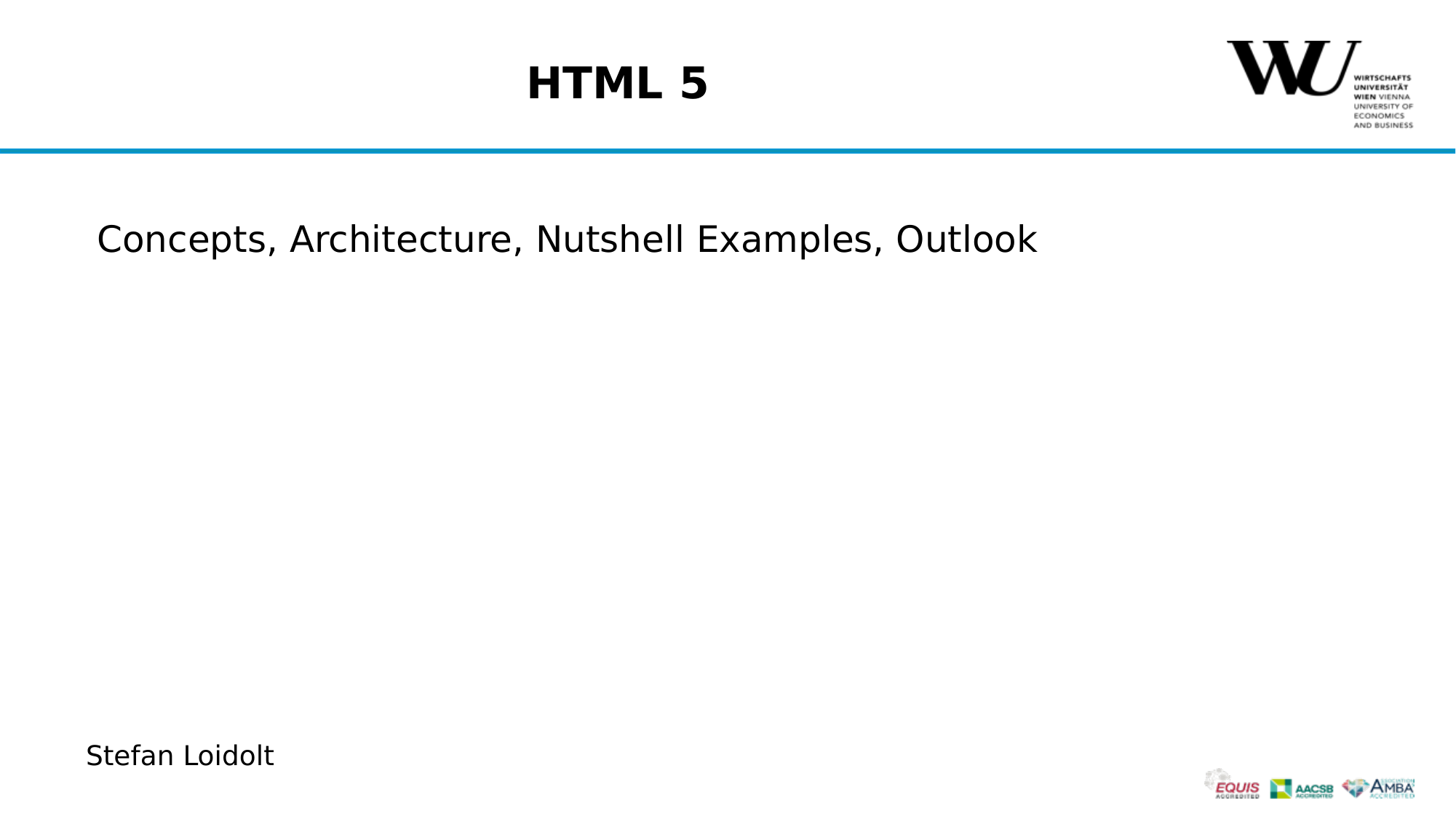

# HTML 5
Concepts, Architecture, Nutshell Examples, Outlook
Stefan Loidolt